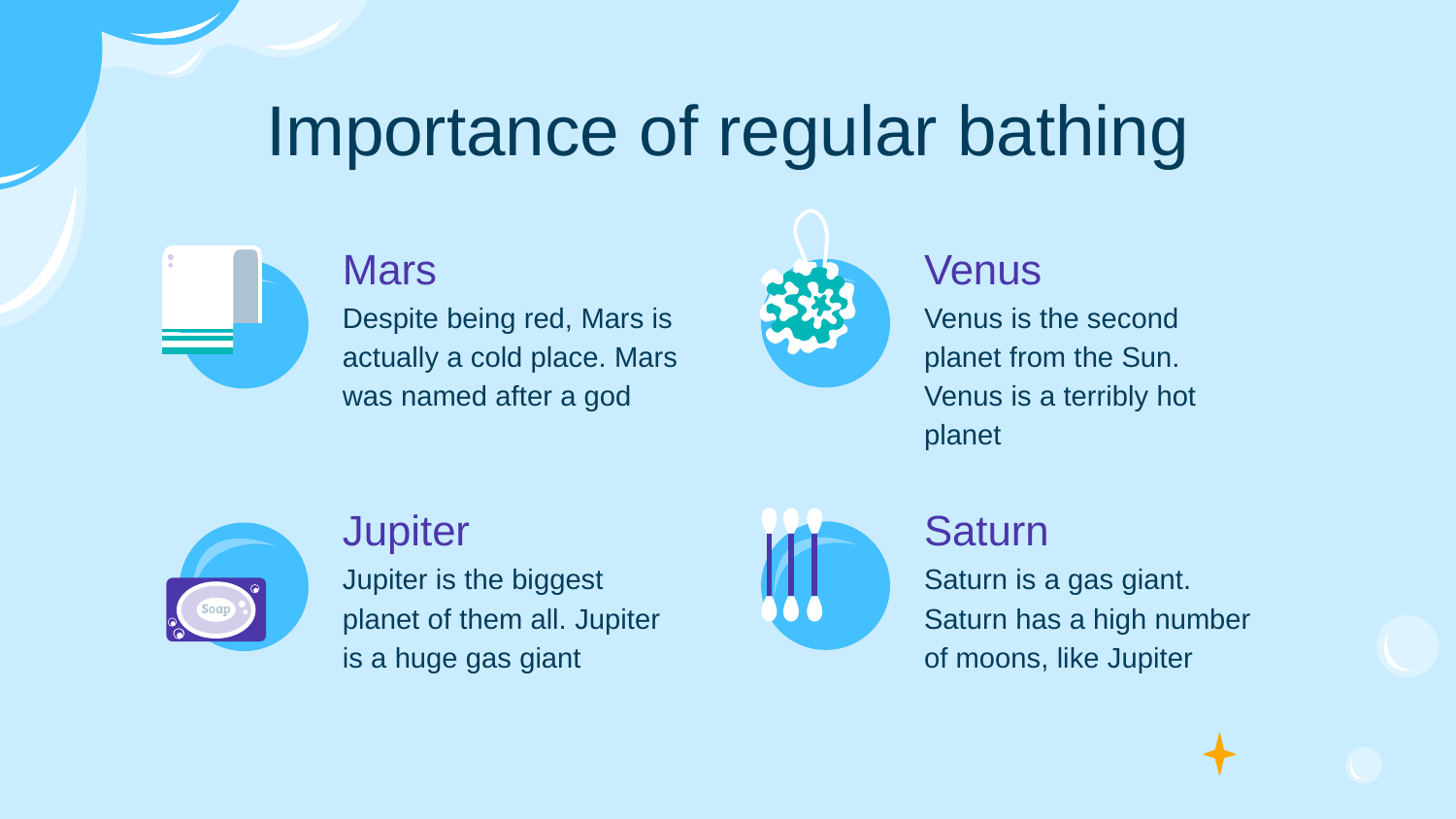

# Importance of regular bathing

Mars
Venus

Despite being red, Mars is actually a cold place. Mars was named after a god
Venus is the second planet from the Sun. Venus is a terribly hot planet
Jupiter
Saturn

Jupiter is the biggest planet of them all. Jupiter is a huge gas giant
Saturn is a gas giant. Saturn has a high number of moons, like Jupiter